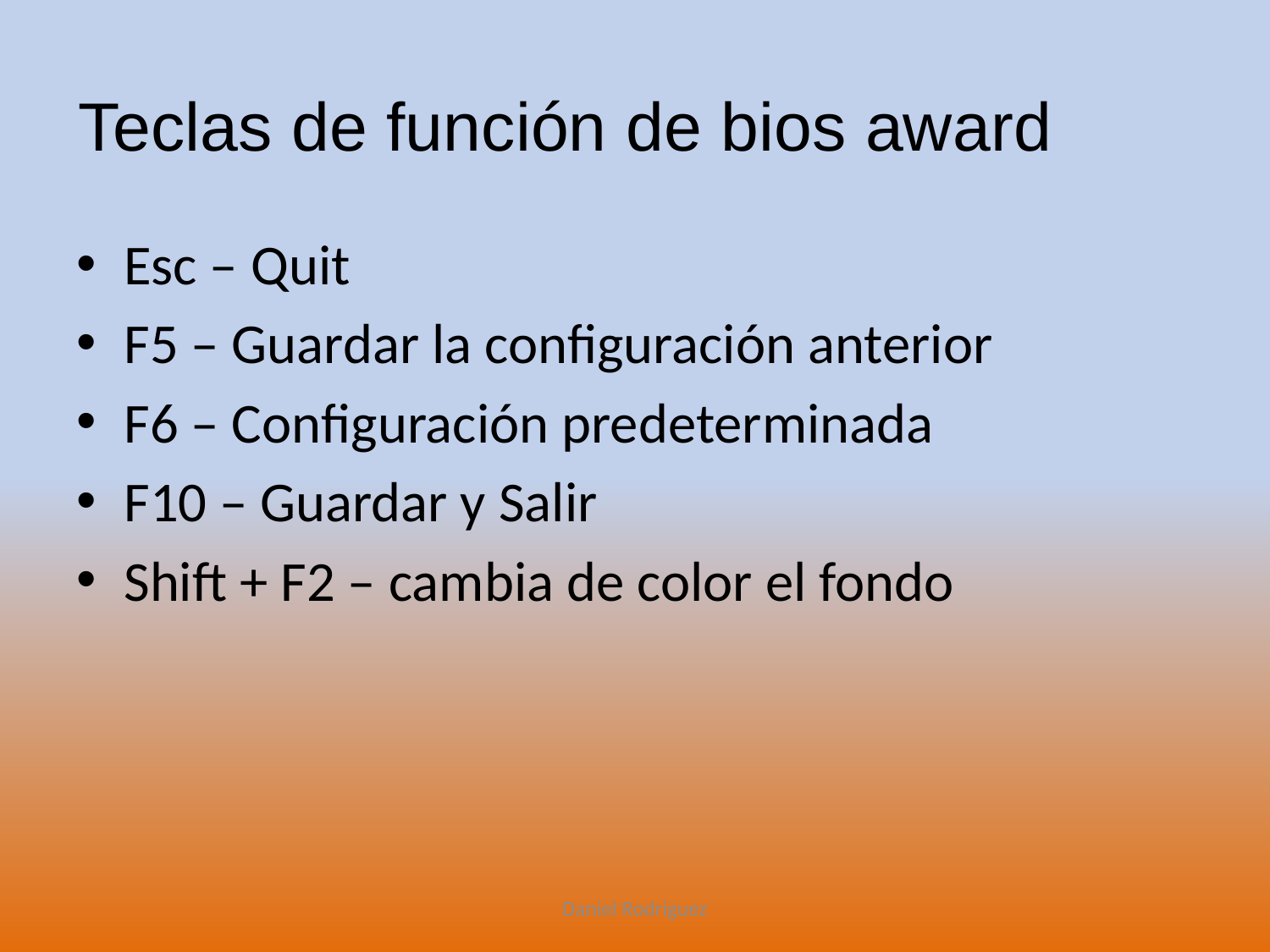

# Teclas de función de bios award
Esc – Quit
F5 – Guardar la configuración anterior
F6 – Configuración predeterminada
F10 – Guardar y Salir
Shift + F2 – cambia de color el fondo
Daniel Rodriguez